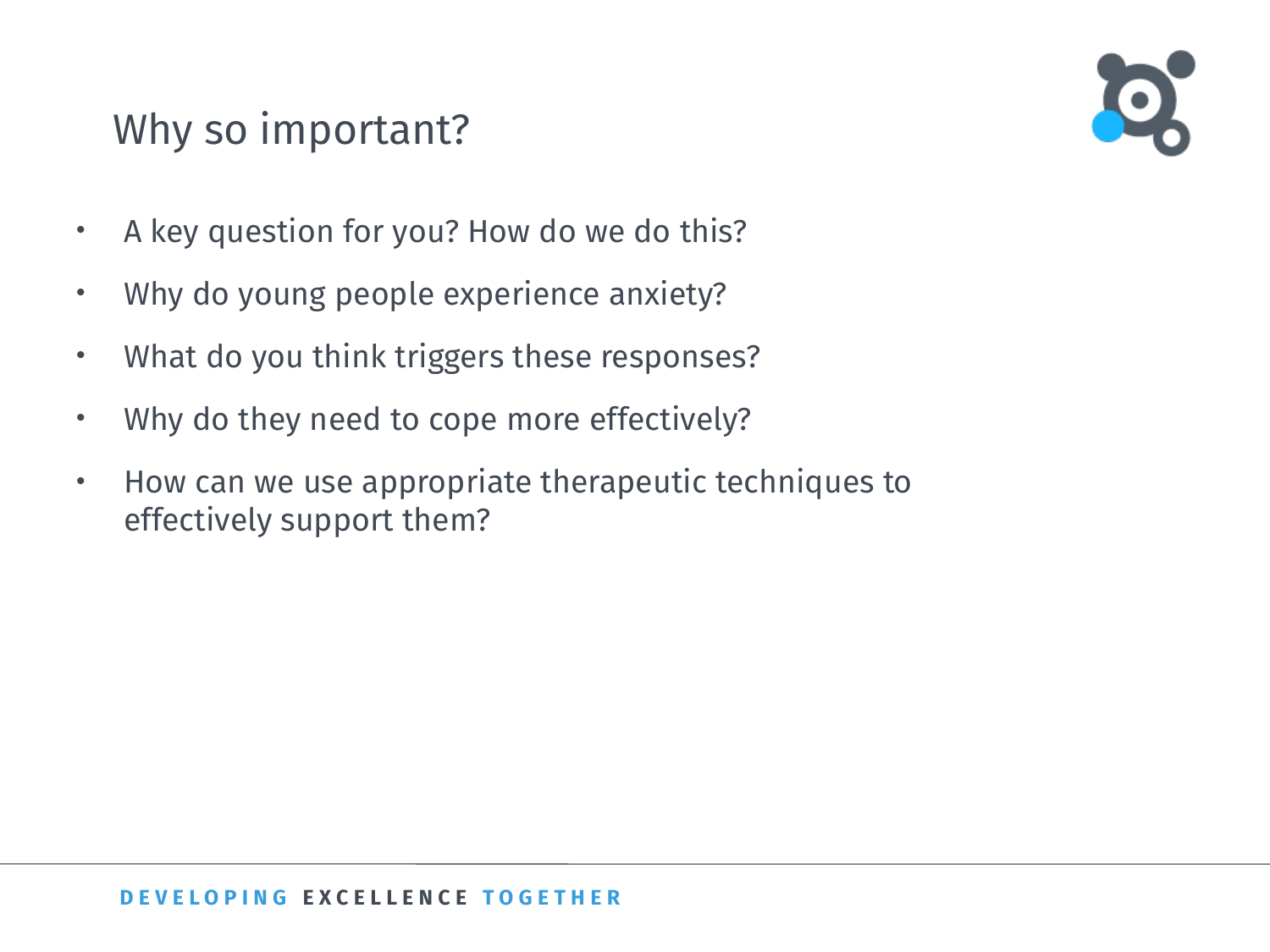

# Why so important?
A key question for you? How do we do this?
Why do young people experience anxiety?
What do you think triggers these responses?
Why do they need to cope more effectively?
How can we use appropriate therapeutic techniques to effectively support them?